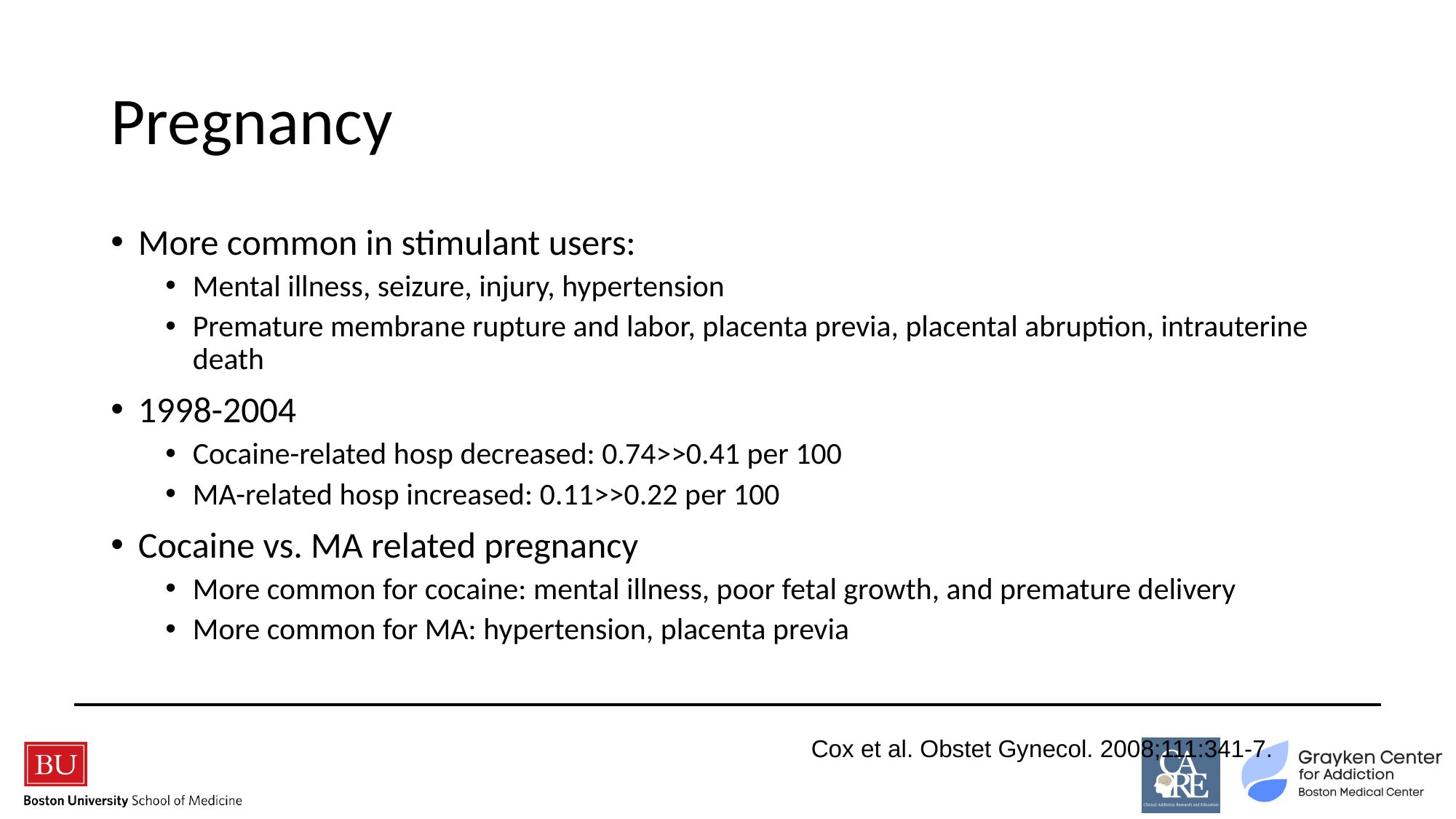

# Pregnancy
More common in stimulant users:
Mental illness, seizure, injury, hypertension
Premature membrane rupture and labor, placenta previa, placental abruption, intrauterine death
1998-2004
Cocaine-related hosp decreased: 0.74>>0.41 per 100
MA-related hosp increased: 0.11>>0.22 per 100
Cocaine vs. MA related pregnancy
More common for cocaine: mental illness, poor fetal growth, and premature delivery
More common for MA: hypertension, placenta previa
Cox et al. Obstet Gynecol. 2008;111:341-7.